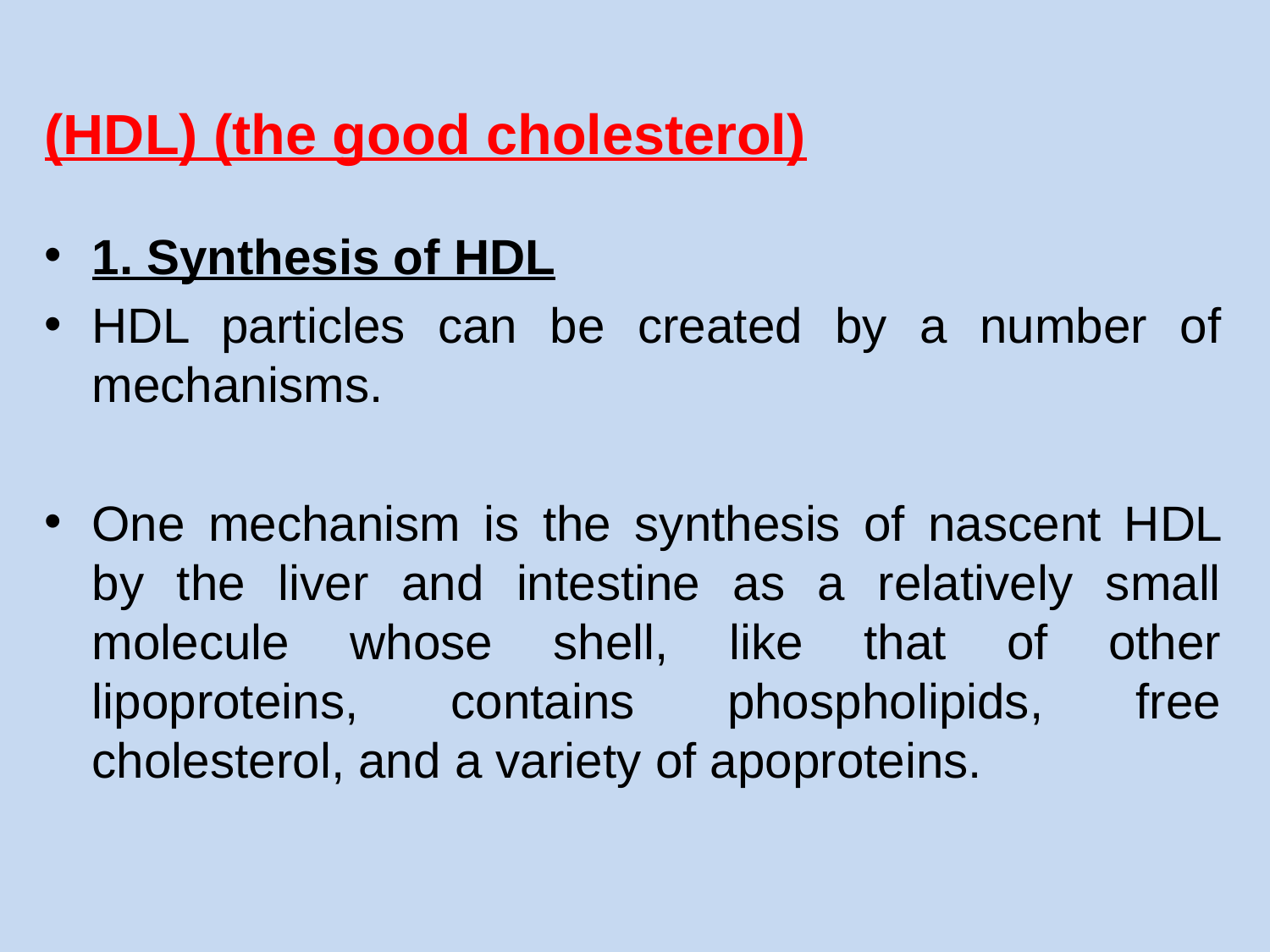

(HDL) (the good cholesterol)

1. Synthesis of HDL
HDL particles can be created by a number of mechanisms.

One mechanism is the synthesis of nascent HDL by the liver and intestine as a relatively small molecule whose shell, like that of other lipoproteins, contains phospholipids, free cholesterol, and a variety of apoproteins.